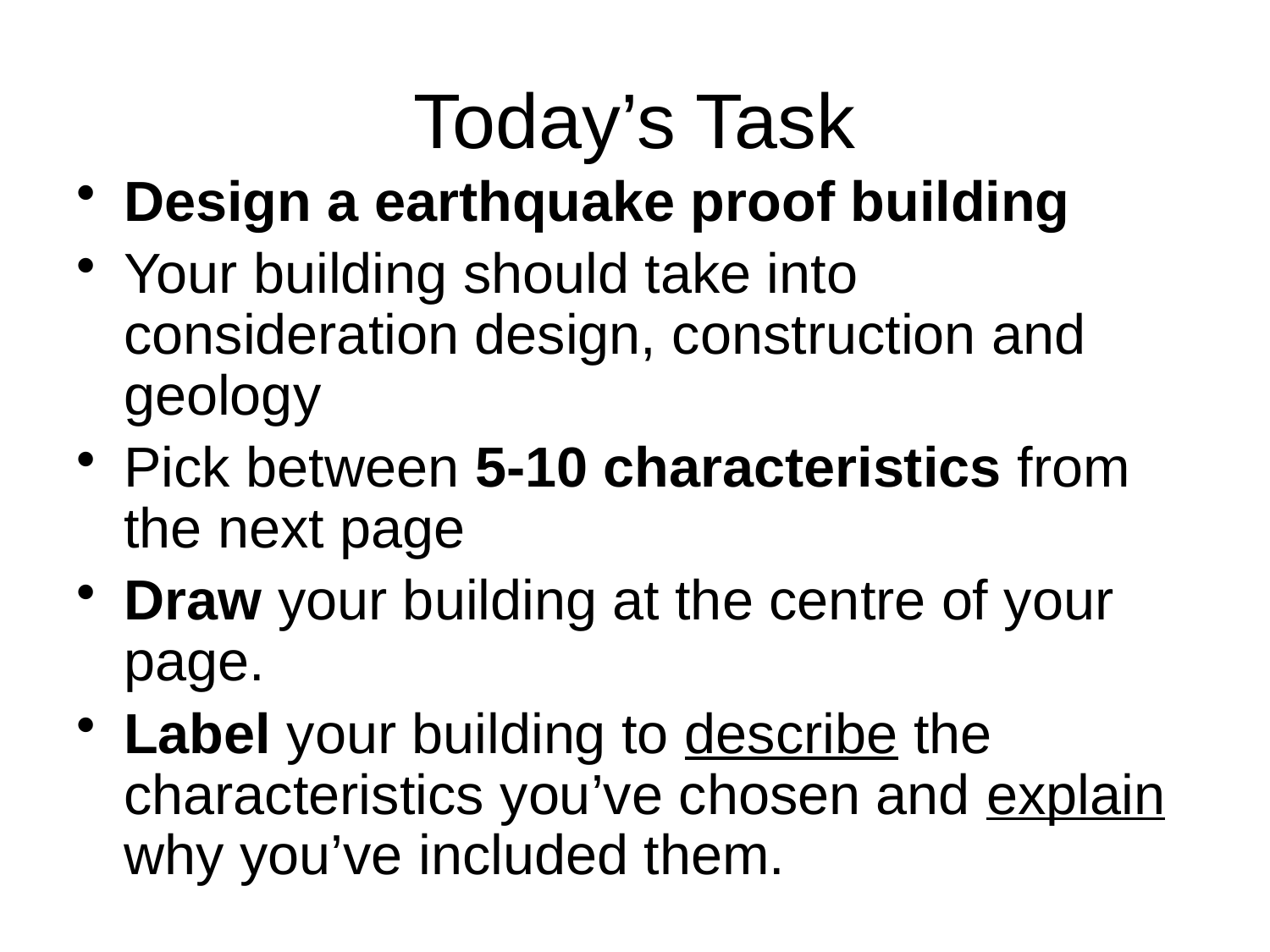

# Today’s Task
Design a earthquake proof building
Your building should take into consideration design, construction and geology
Pick between 5-10 characteristics from the next page
Draw your building at the centre of your page.
Label your building to describe the characteristics you’ve chosen and explain why you’ve included them.